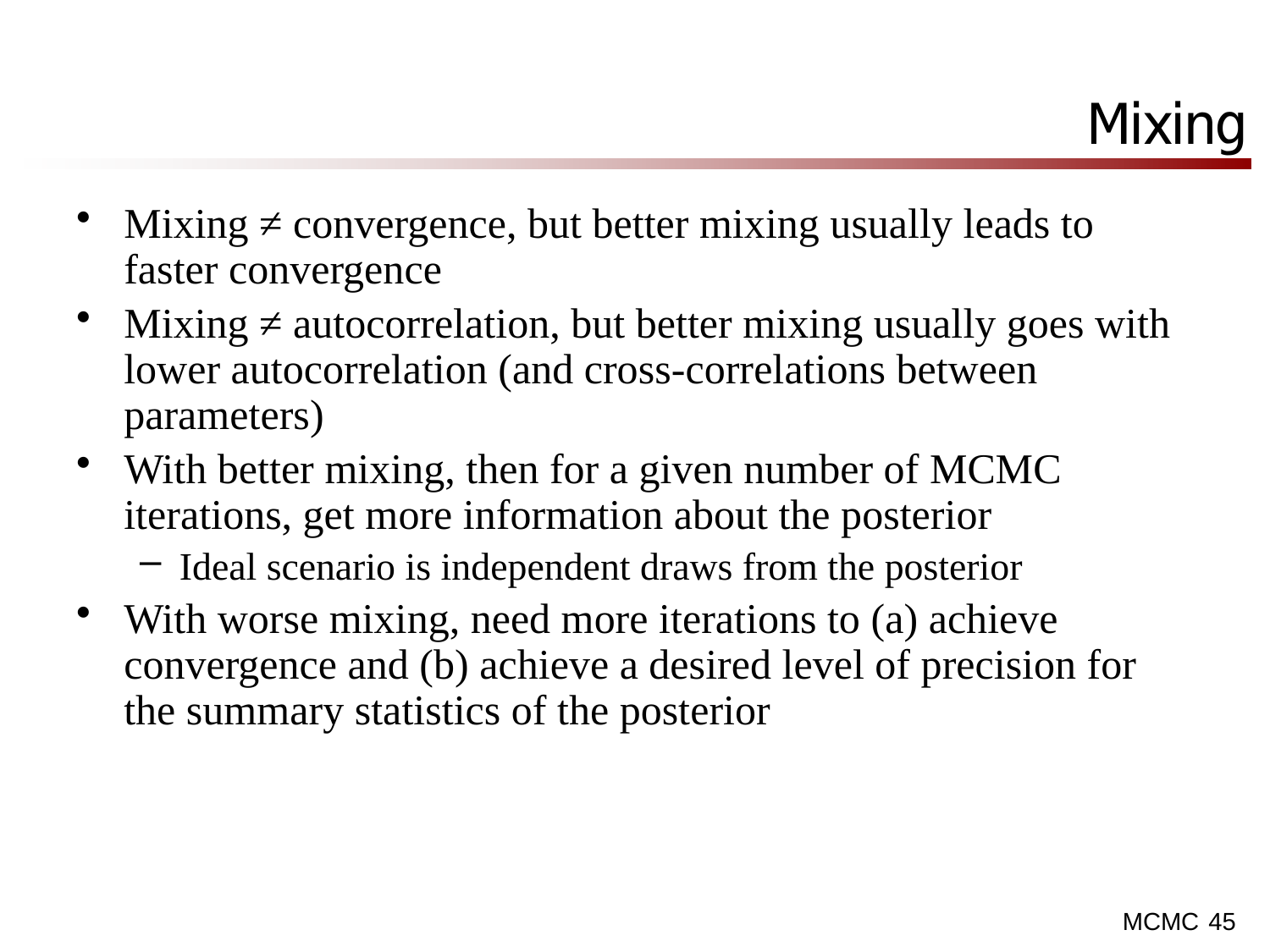

# Mixing
Mixing ≠ convergence, but better mixing usually leads to faster convergence
Mixing ≠ autocorrelation, but better mixing usually goes with lower autocorrelation (and cross-correlations between parameters)
With better mixing, then for a given number of MCMC iterations, get more information about the posterior
Ideal scenario is independent draws from the posterior
With worse mixing, need more iterations to (a) achieve convergence and (b) achieve a desired level of precision for the summary statistics of the posterior

45